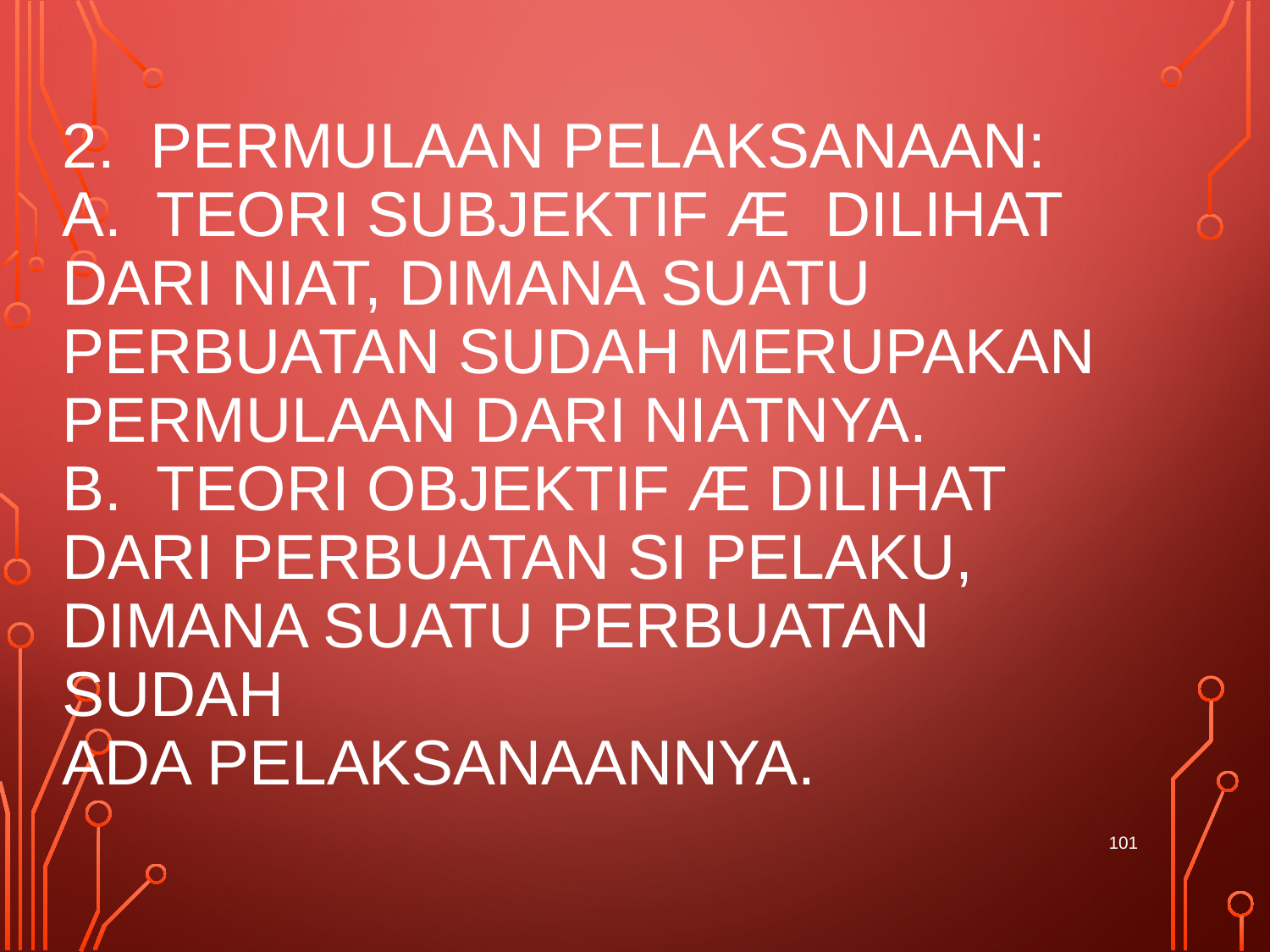

# 2.  Permulaan pelaksanaan: a.  Teori subjektif Æ  dilihat dari niat, dimana suatu perbuatan sudah merupakan permulaan dari niatnya. b.  Teori objektif Æ dilihat dari perbuatan si pelaku, dimana suatu perbuatan sudah ada pelaksanaannya.
101